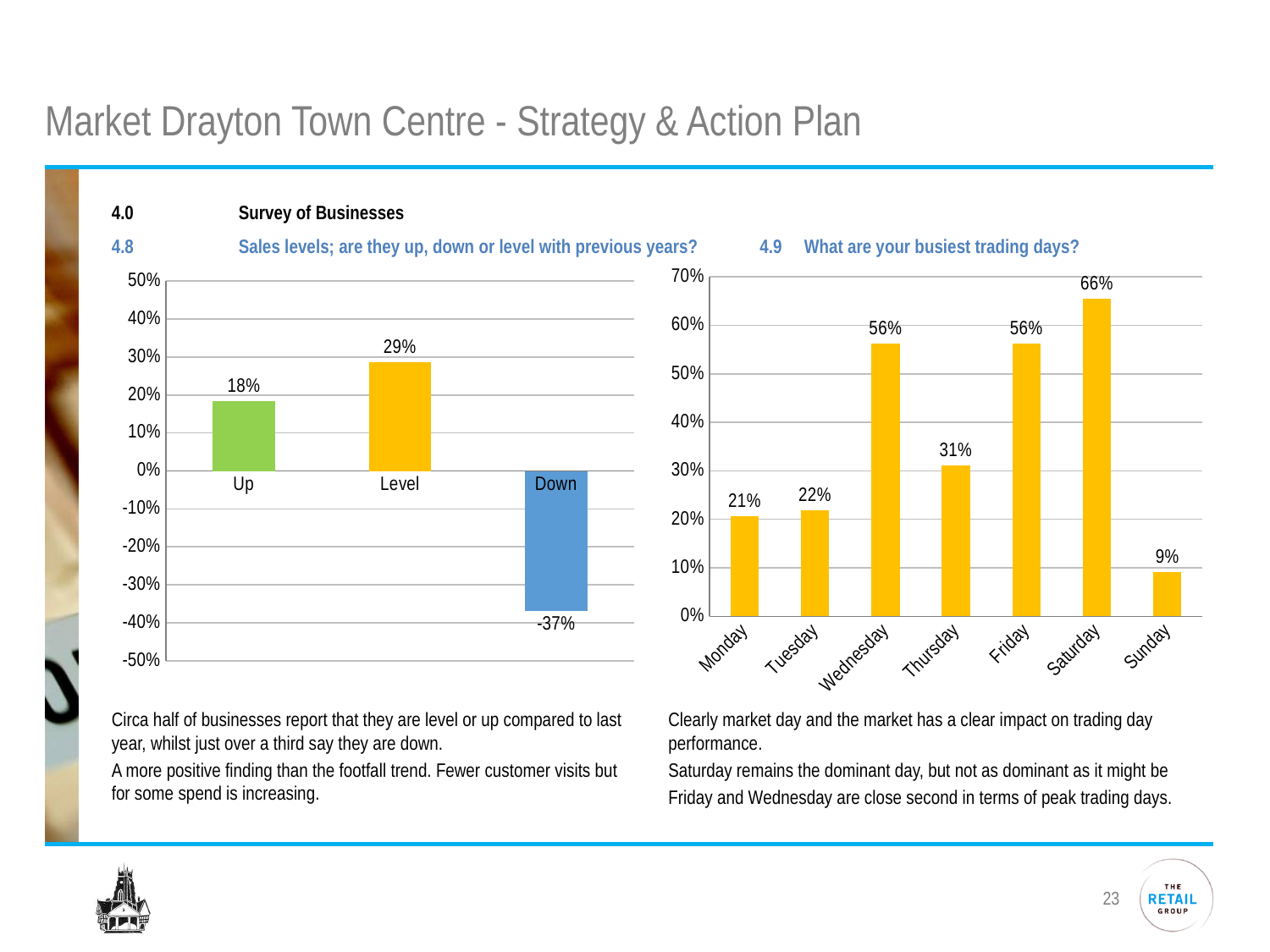

# Market Drayton Town Centre - Strategy & Action Plan
4.0	Survey of Businesses
4.8	Sales levels; are they up, down or level with previous years?              4.9     What are your busiest trading days?

[unsupported chart]

[unsupported chart]

Circa half of businesses report that they are level or up compared to last year, whilst just over a third say they are down.
A more positive finding than the footfall trend. Fewer customer visits but for some spend is increasing.
Clearly market day and the market has a clear impact on trading day performance.
Saturday remains the dominant day, but not as dominant as it might be
Friday and Wednesday are close second in terms of peak trading days.